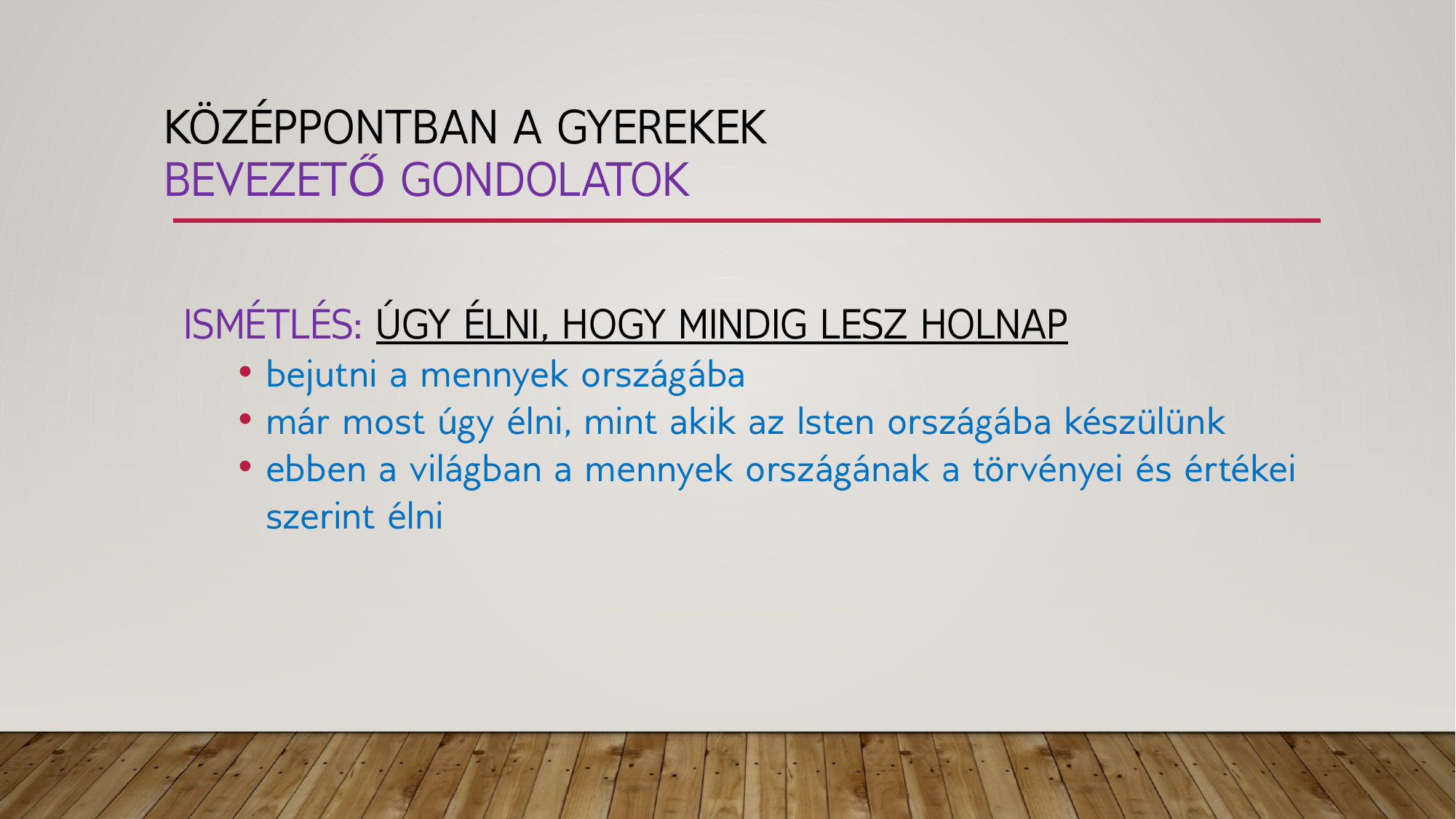

# Középpontban a gyerekek bevezető gondolatok

ISMÉTLÉS: ÚGY ÉLNI, HOGY MINDIG LESZ HOLNAP
bejutni a mennyek országába
már most úgy élni, mint akik az Isten országába készülünk
ebben a világban a mennyek országának a törvényei és értékei szerint élni